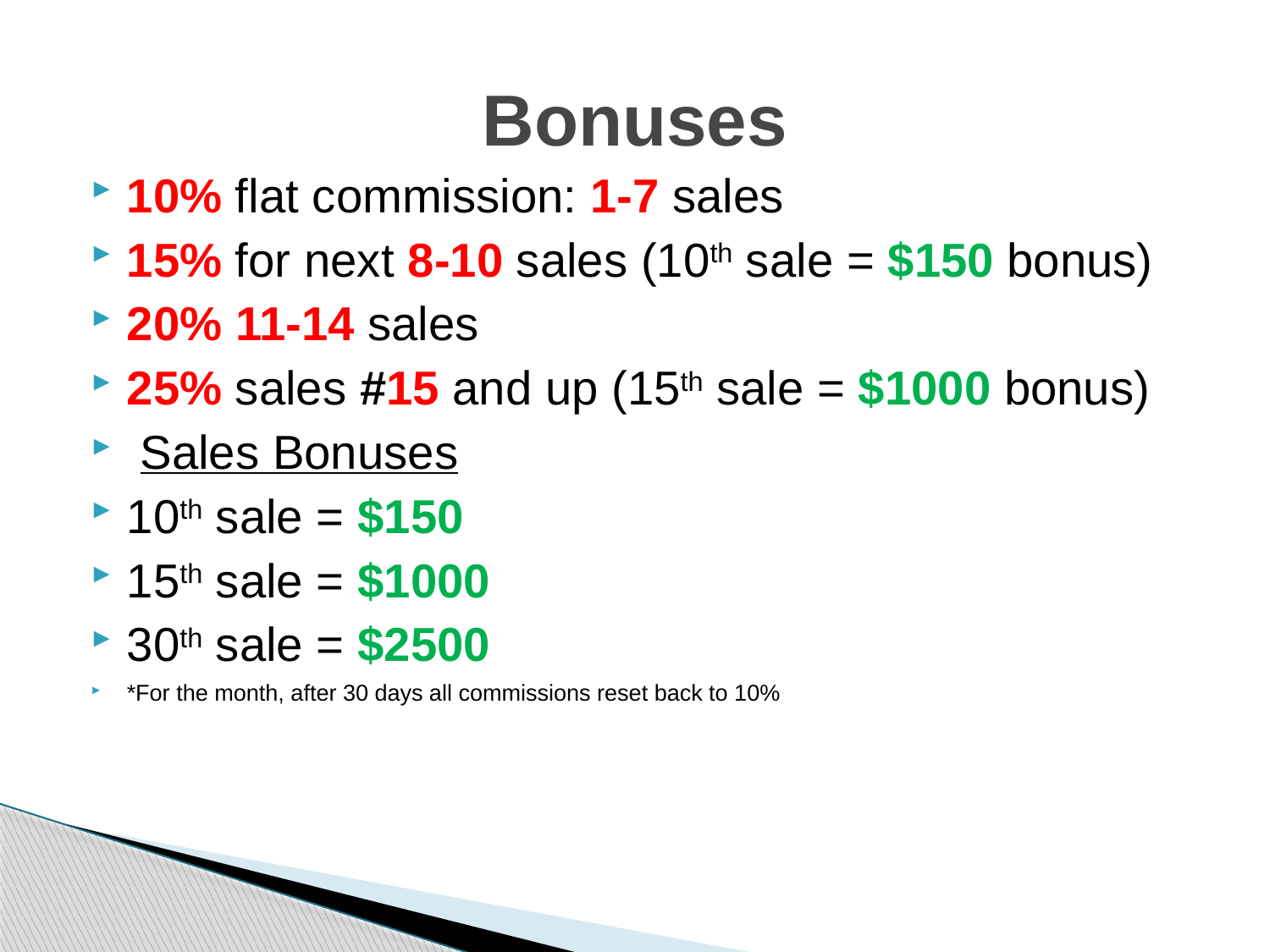

# Bonuses
10% flat commission: 1-7 sales
15% for next 8-10 sales (10th sale = $150 bonus)
20% 11-14 sales
25% sales #15 and up (15th sale = $1000 bonus)
 Sales Bonuses
10th sale = $150
15th sale = $1000
30th sale = $2500
*For the month, after 30 days all commissions reset back to 10%